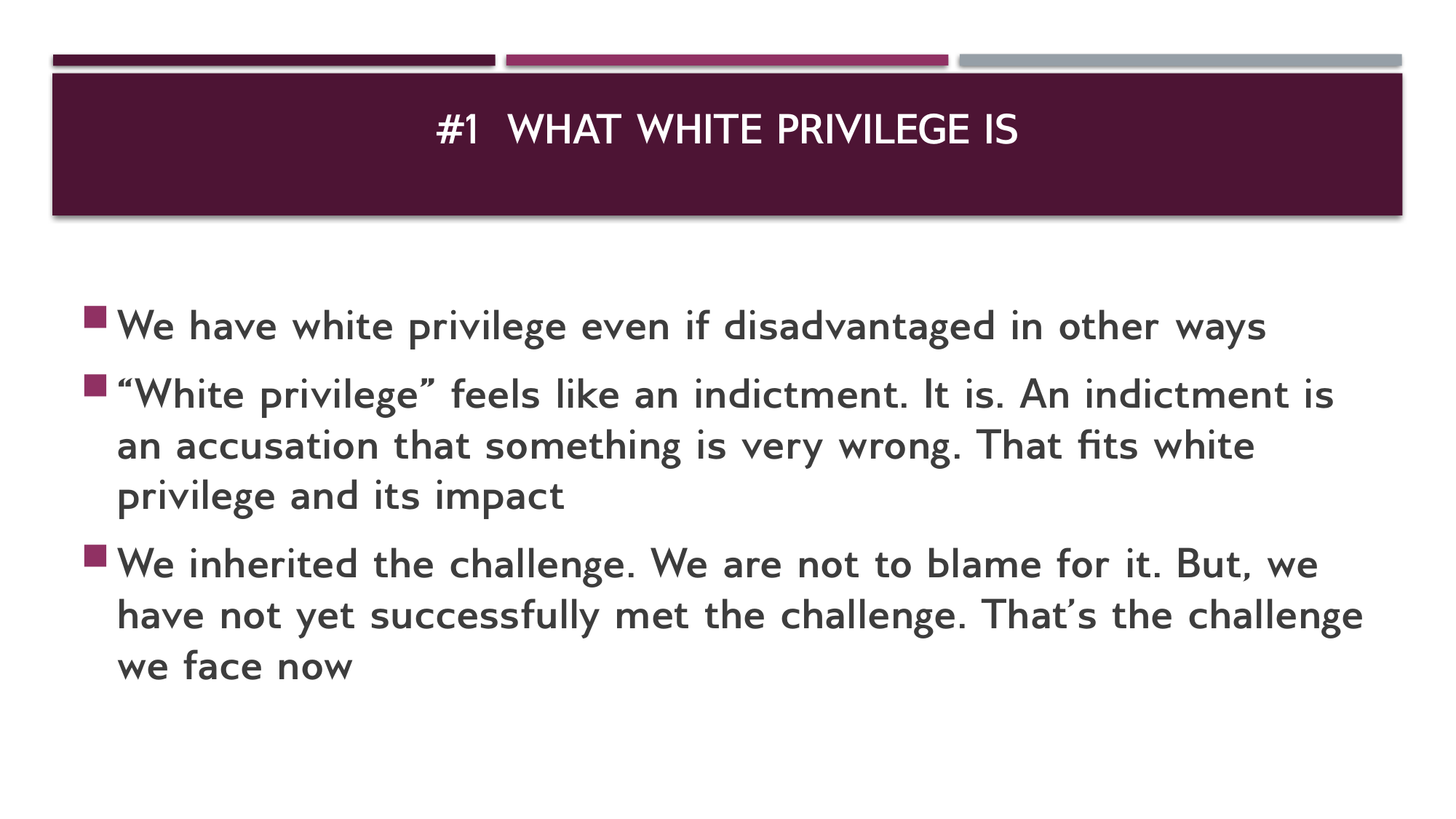

# #1  What White Privilege is
We have white privilege even if disadvantaged in other ways
“White privilege” feels like an indictment. It is. An indictment is an accusation that something is very wrong. That fits white privilege and its impact
We inherited the challenge. We are not to blame for it. But, we have not yet successfully met the challenge. That’s the challenge we face now